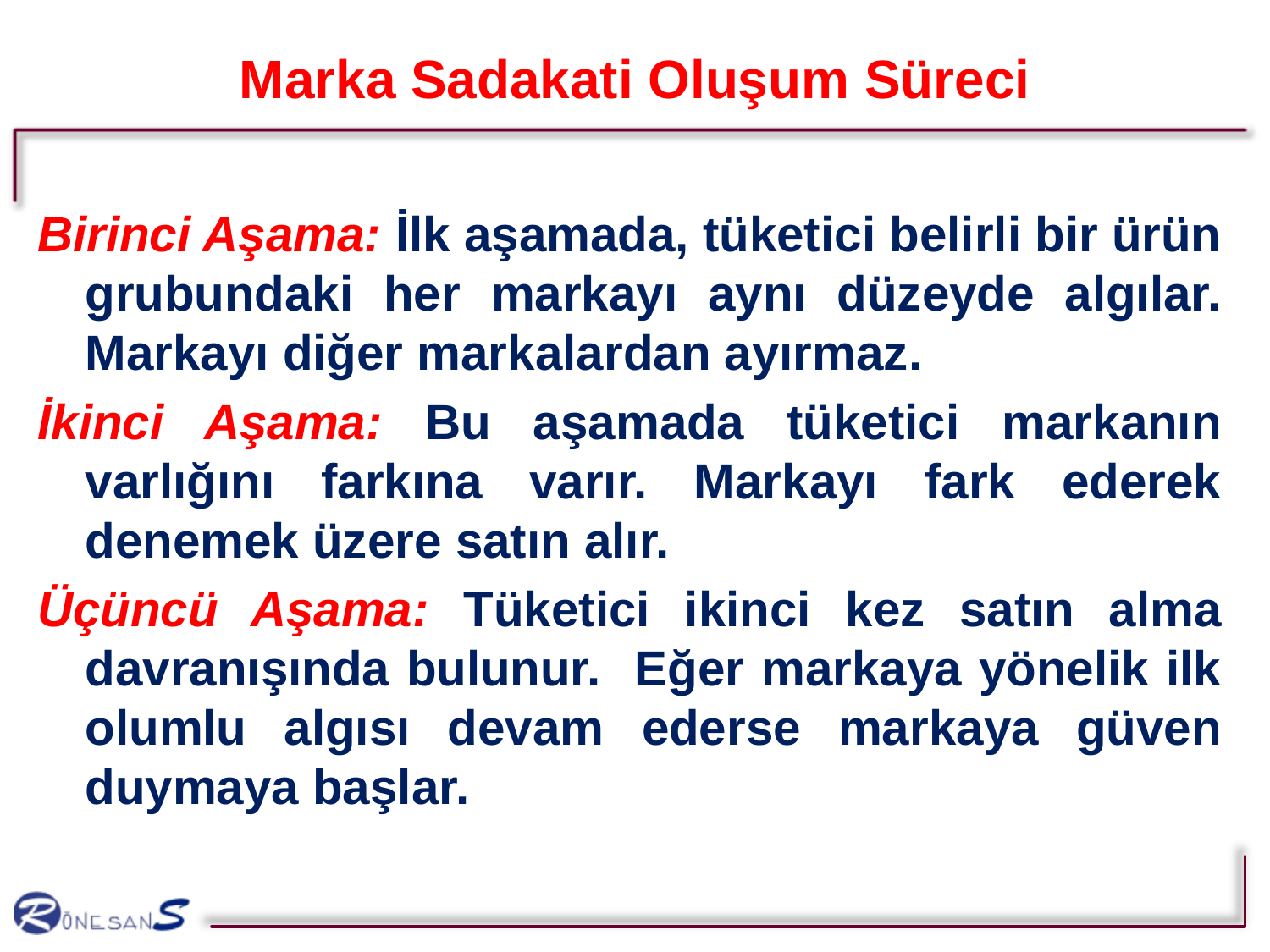

# Marka Sadakati Oluşum Süreci
Birinci Aşama: İlk aşamada, tüketici belirli bir ürün grubundaki her markayı aynı düzeyde algılar. Markayı diğer markalardan ayırmaz.
İkinci Aşama: Bu aşamada tüketici markanın varlığını farkına varır. Markayı fark ederek denemek üzere satın alır.
Üçüncü Aşama: Tüketici ikinci kez satın alma davranışında bulunur.  Eğer markaya yönelik ilk olumlu algısı devam ederse markaya güven duymaya başlar.